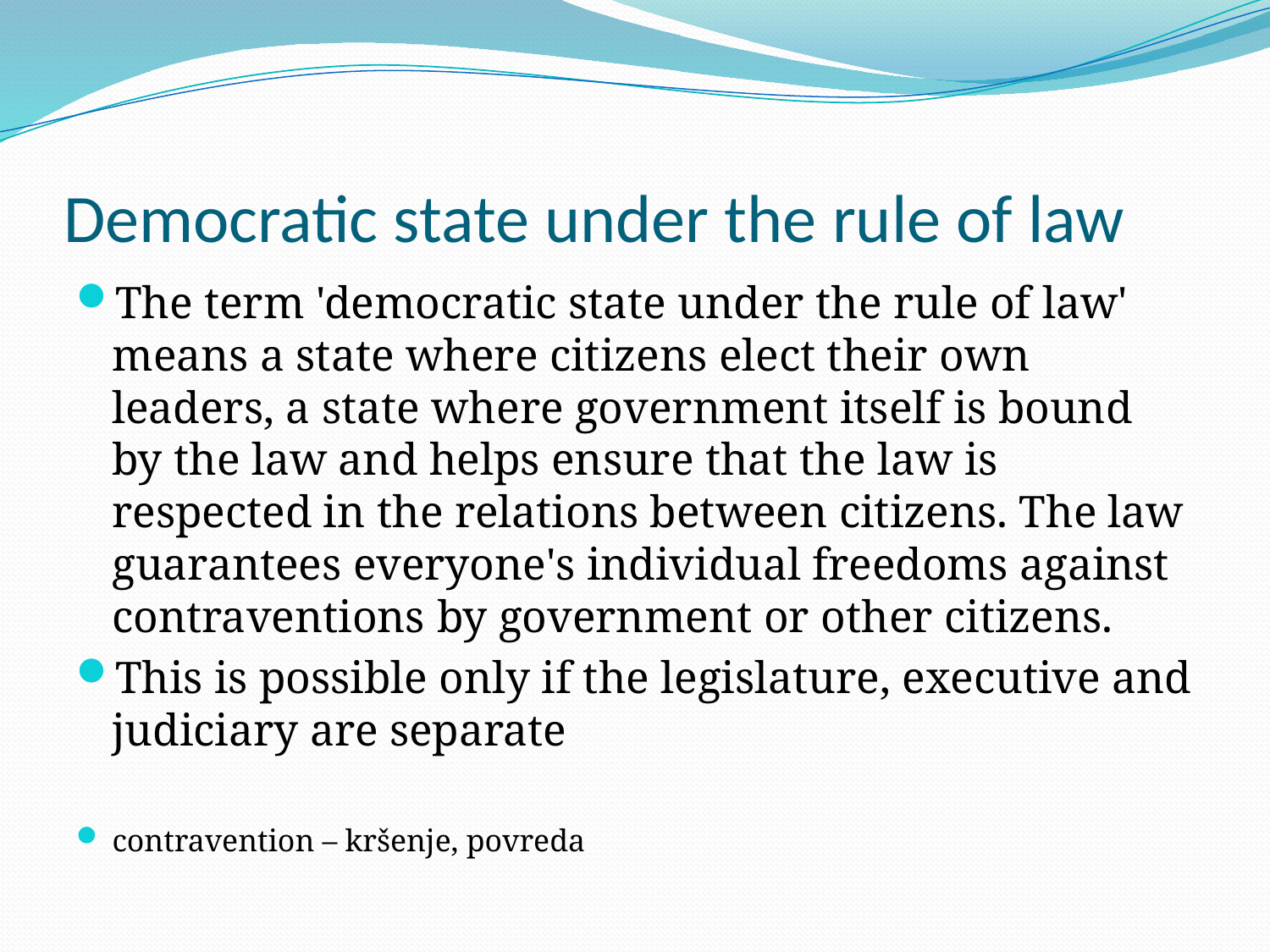

# Democratic state under the rule of law
The term 'democratic state under the rule of law' means a state where citizens elect their own leaders, a state where government itself is bound by the law and helps ensure that the law is respected in the relations between citizens. The law guarantees everyone's individual freedoms against contraventions by government or other citizens.
This is possible only if the legislature, executive and judiciary are separate

contravention – kršenje, povreda